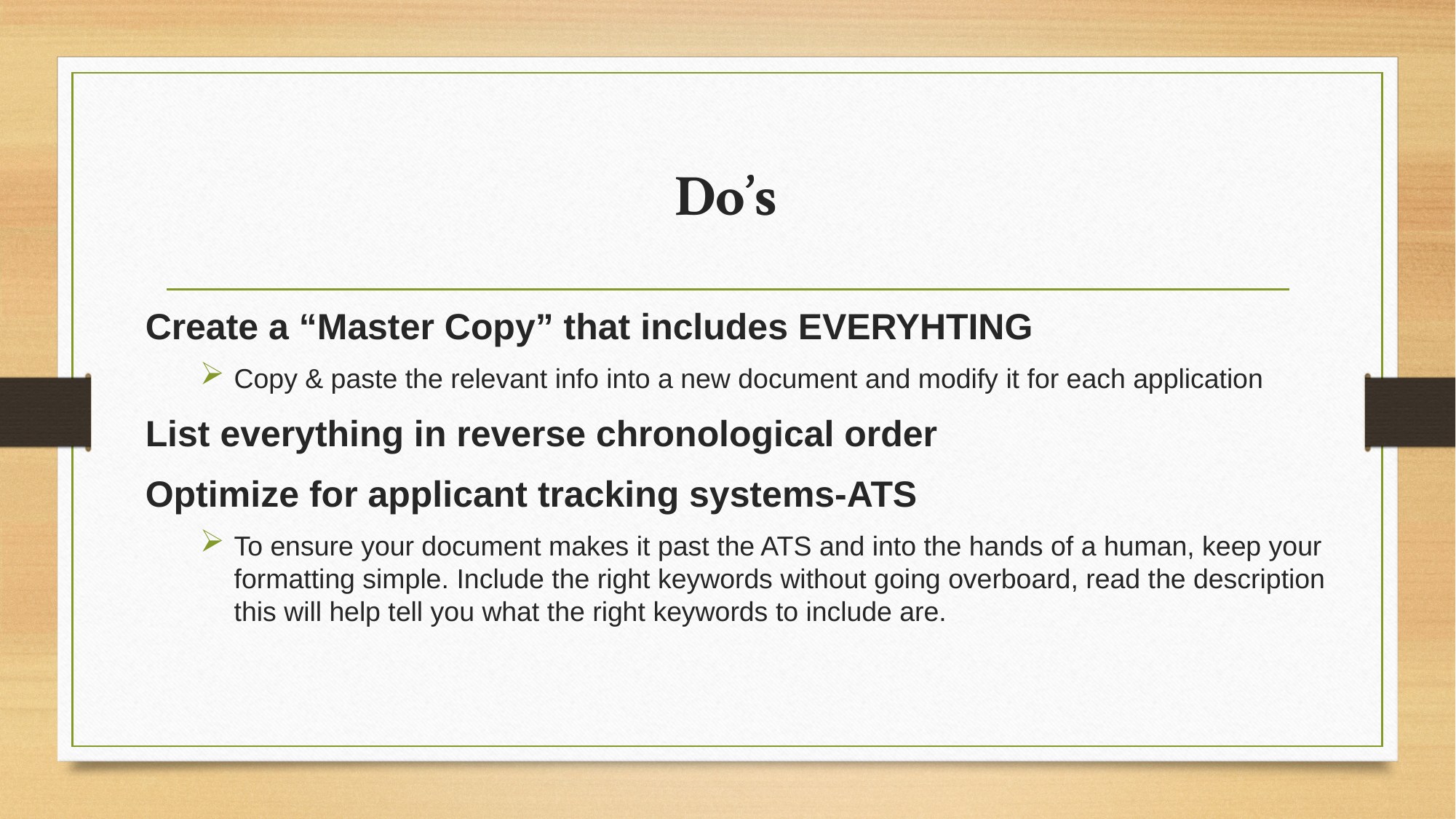

# Do’s
Create a “Master Copy” that includes EVERYHTING
Copy & paste the relevant info into a new document and modify it for each application
List everything in reverse chronological order
Optimize for applicant tracking systems-ATS
To ensure your document makes it past the ATS and into the hands of a human, keep your formatting simple. Include the right keywords without going overboard, read the description this will help tell you what the right keywords to include are.